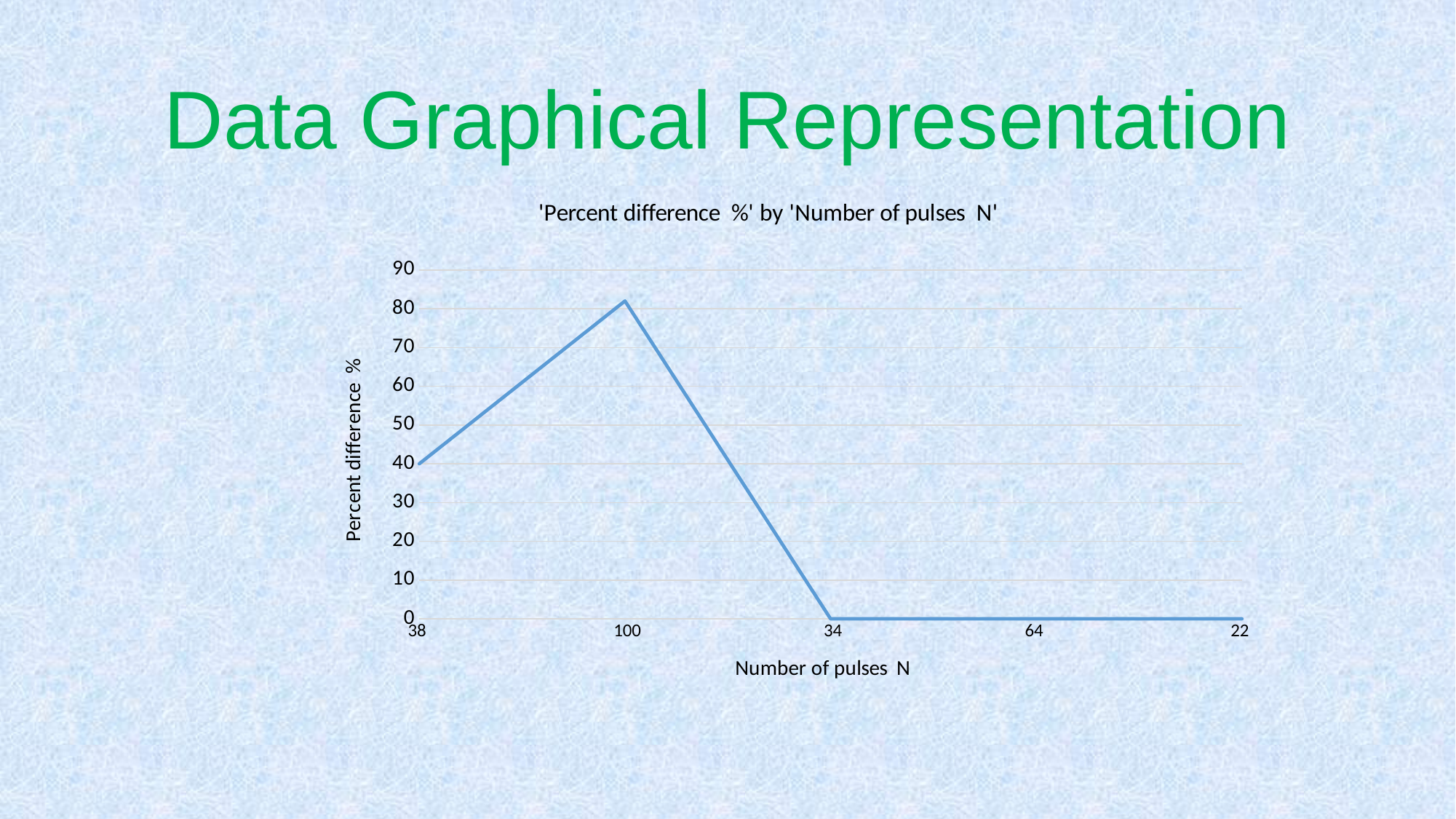

# Data Graphical Representation

### Chart: 'Percent difference  %' by 'Number of pulses  N'

| Category |  |
|---|---|
| 38  | 40.0 |
|  100 | 82.0 |
|  34 | 0.0 |
| 64  | 0.0 |
| 22  | 0.0 |